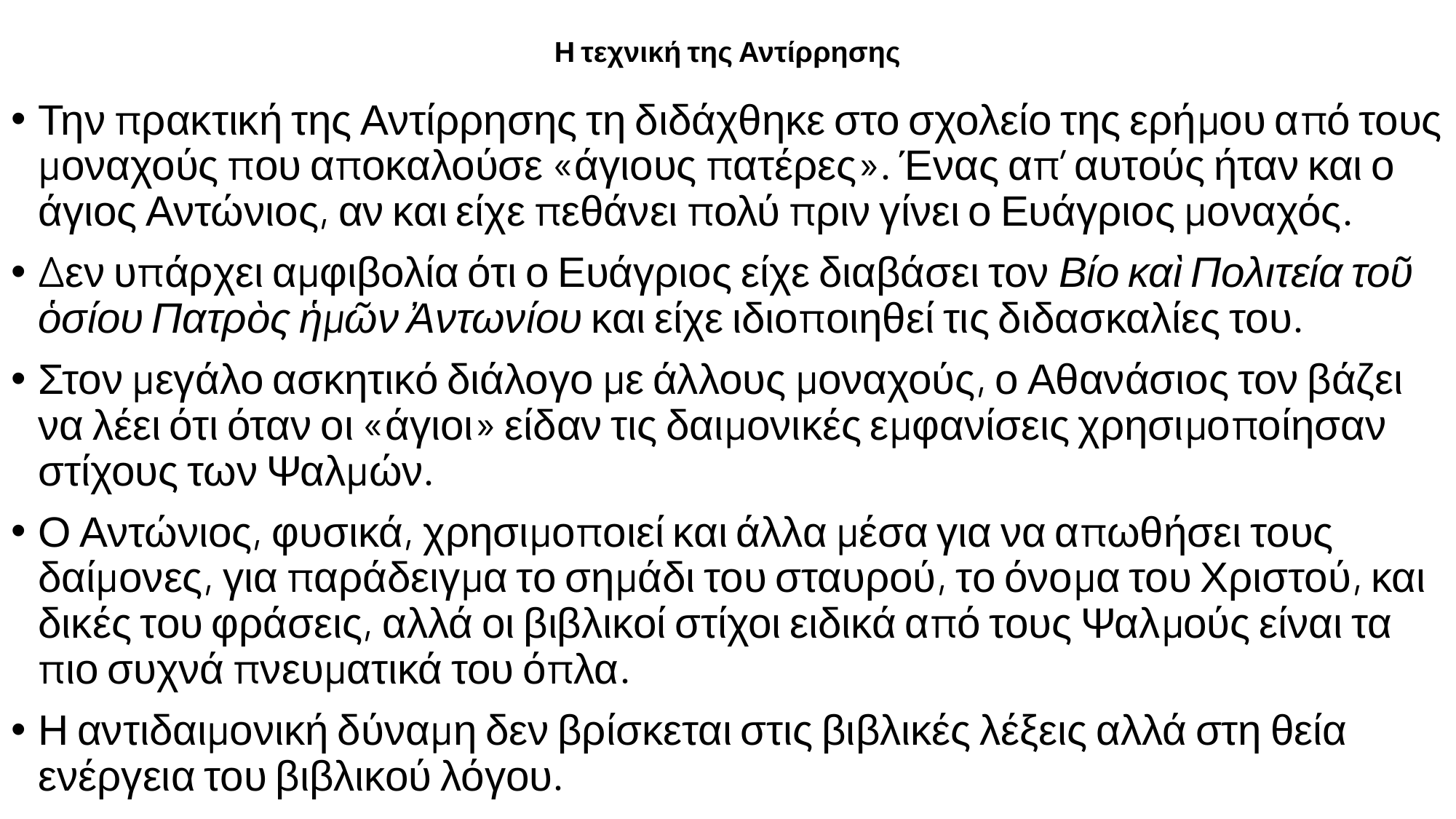

# Η τεχνική της Αντίρρησης
Την πρακτική της Αντίρρησης τη διδάχθηκε στο σχολείο της ερήμου από τους μοναχούς που αποκαλούσε «άγιους πατέρες». Ένας απ’ αυτούς ήταν και ο άγιος Αντώνιος, αν και είχε πεθάνει πολύ πριν γίνει ο Ευάγριος μοναχός.
Δεν υπάρχει αμφιβολία ότι ο Ευάγριος είχε διαβάσει τον Βίο καὶ Πολιτεία τοῦ ὁσίου Πατρὸς ἡμῶν Ἀντωνίου και είχε ιδιοποιηθεί τις διδασκαλίες του.
Στον μεγάλο ασκητικό διάλογο με άλλους μοναχούς, ο Αθανάσιος τον βάζει να λέει ότι όταν οι «άγιοι» είδαν τις δαιμονικές εμφανίσεις χρησιμοποίησαν στίχους των Ψαλμών.
Ο Αντώνιος, φυσικά, χρησιμοποιεί και άλλα μέσα για να απωθήσει τους δαίμονες, για παράδειγμα το σημάδι του σταυρού, το όνομα του Χριστού, και δικές του φράσεις, αλλά οι βιβλικοί στίχοι ειδικά από τους Ψαλμούς είναι τα πιο συχνά πνευματικά του όπλα.
Η αντιδαιμονική δύναμη δεν βρίσκεται στις βιβλικές λέξεις αλλά στη θεία ενέργεια του βιβλικού λόγου.